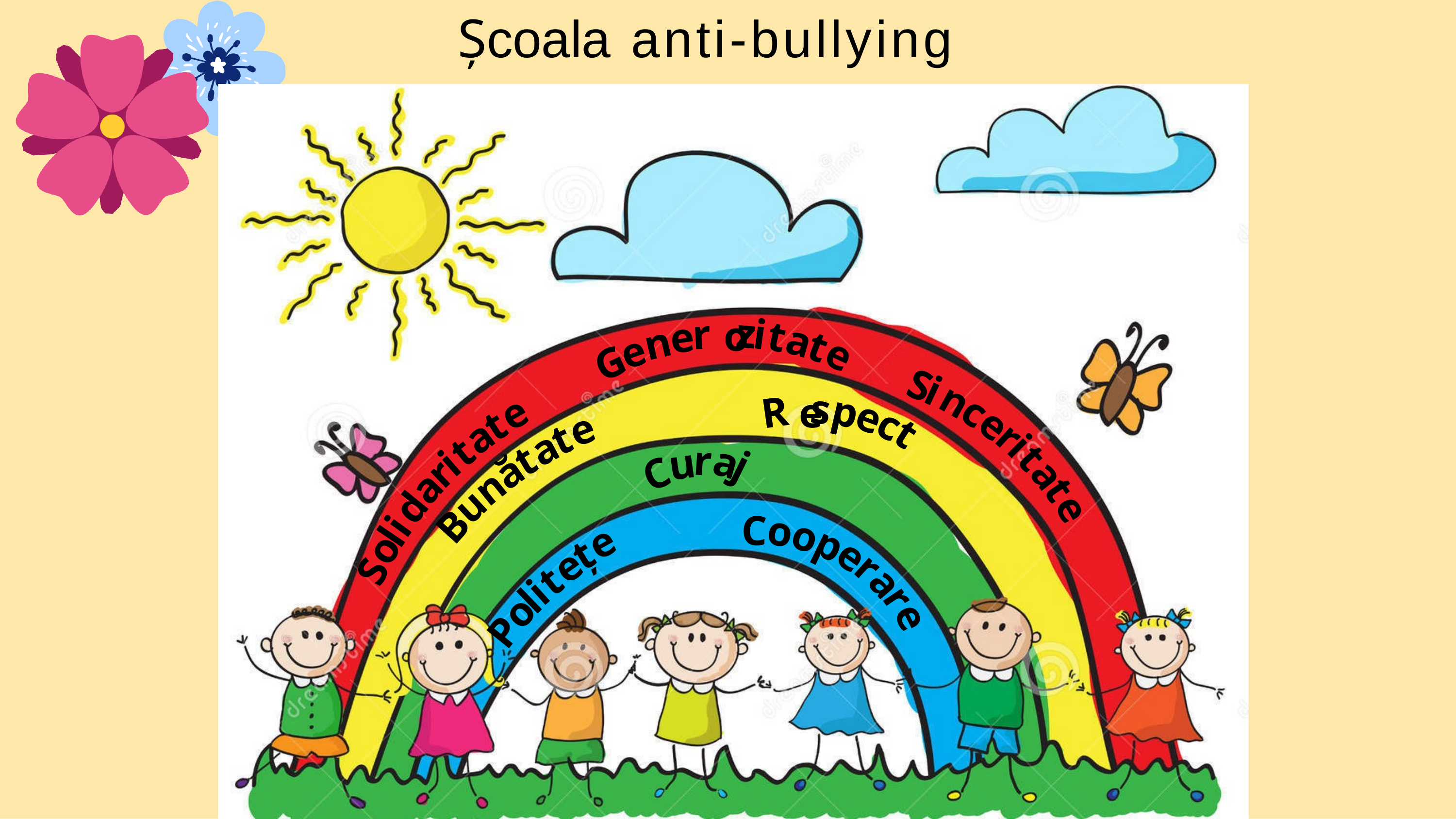

Școala anti-bullying
o
r
z
e
i
t
n
a
e
t
G
e
S
i
e
n
e
s
R
p
t
c
e
e
a
c
e
t
t
a
t
r
i
t
i
r
u
r
ă
a
t
C
j
a
n
a
d
u
t
i
e
B
l
C
o
e
o
o
ț
p
e
S
e
t
r
i
l
a
o
r
P
e